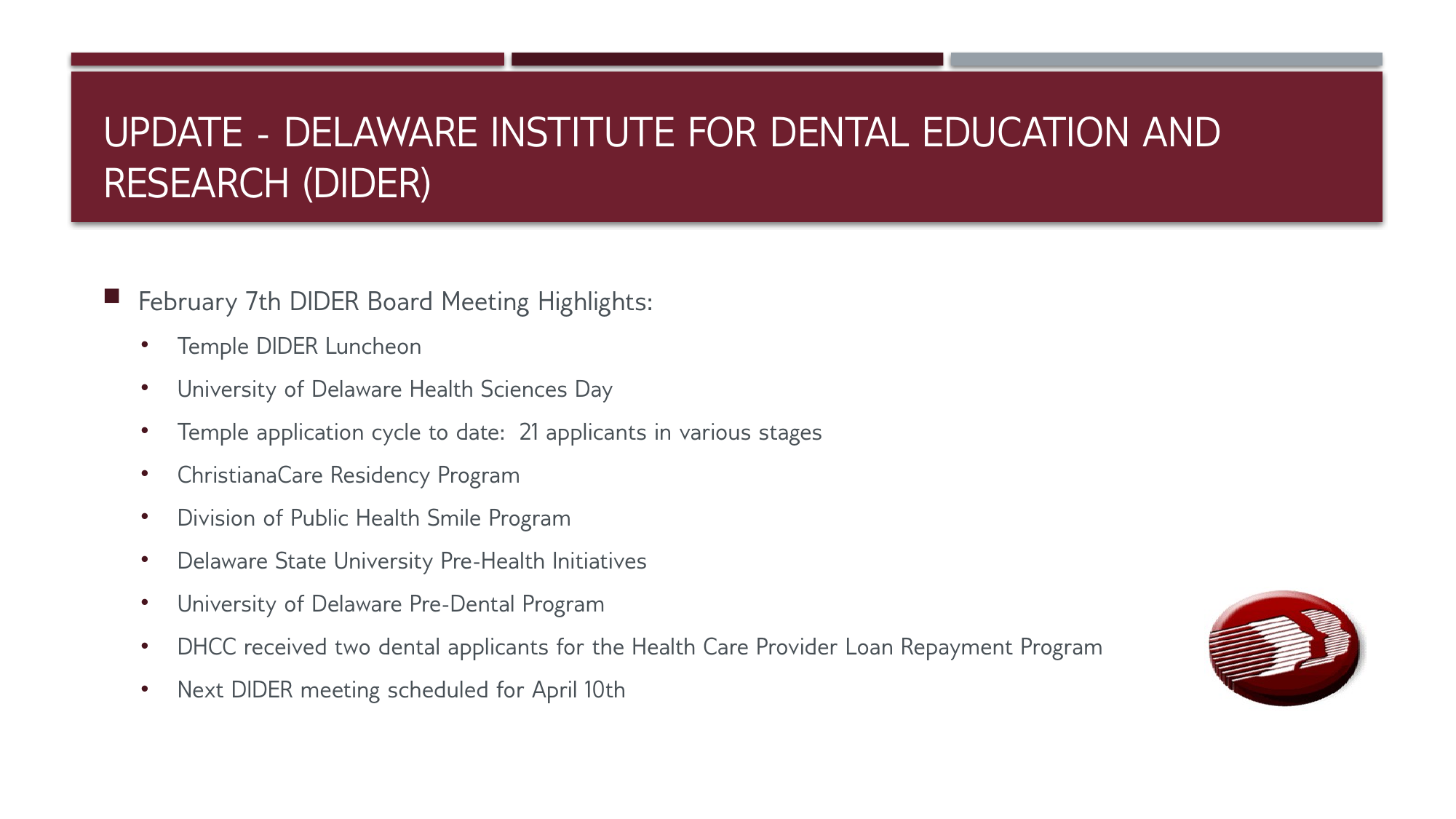

# UPDATE - Delaware Institute for DENTAL Education and Research (DIDER)
February 7th DIDER Board Meeting Highlights:
Temple DIDER Luncheon
University of Delaware Health Sciences Day
Temple application cycle to date:  21 applicants in various stages
ChristianaCare Residency Program
Division of Public Health Smile Program
Delaware State University Pre-Health Initiatives
University of Delaware Pre-Dental Program
DHCC received two dental applicants for the Health Care Provider Loan Repayment Program
Next DIDER meeting scheduled for April 10th